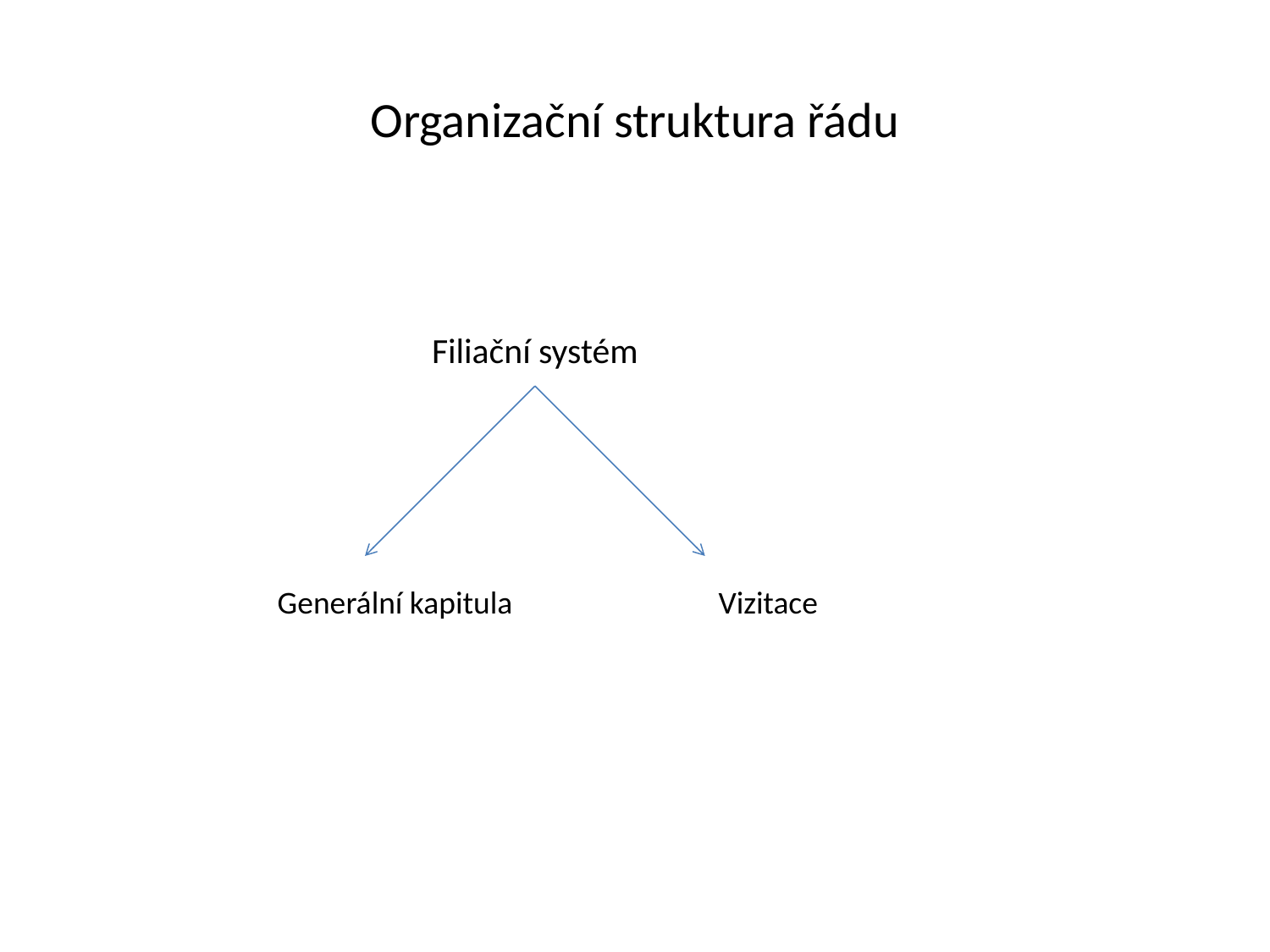

# Organizační struktura řádu

                            Filiační systém
Generální kapitula
Vizitace